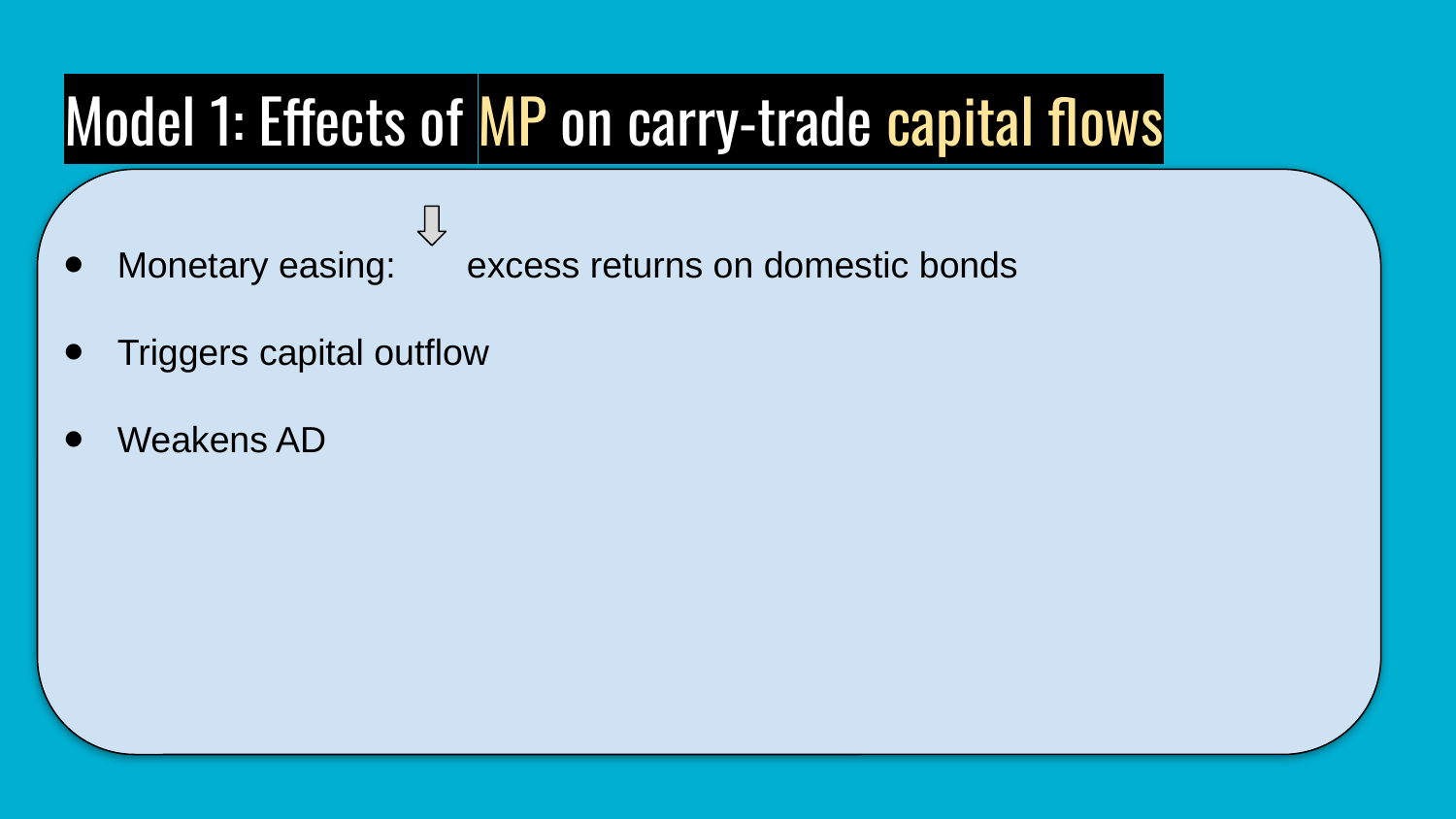

# Model 1: Effects of MP on carry-trade capital flows

Monetary easing:       excess returns on domestic bonds
Triggers capital outflow
Weakens AD